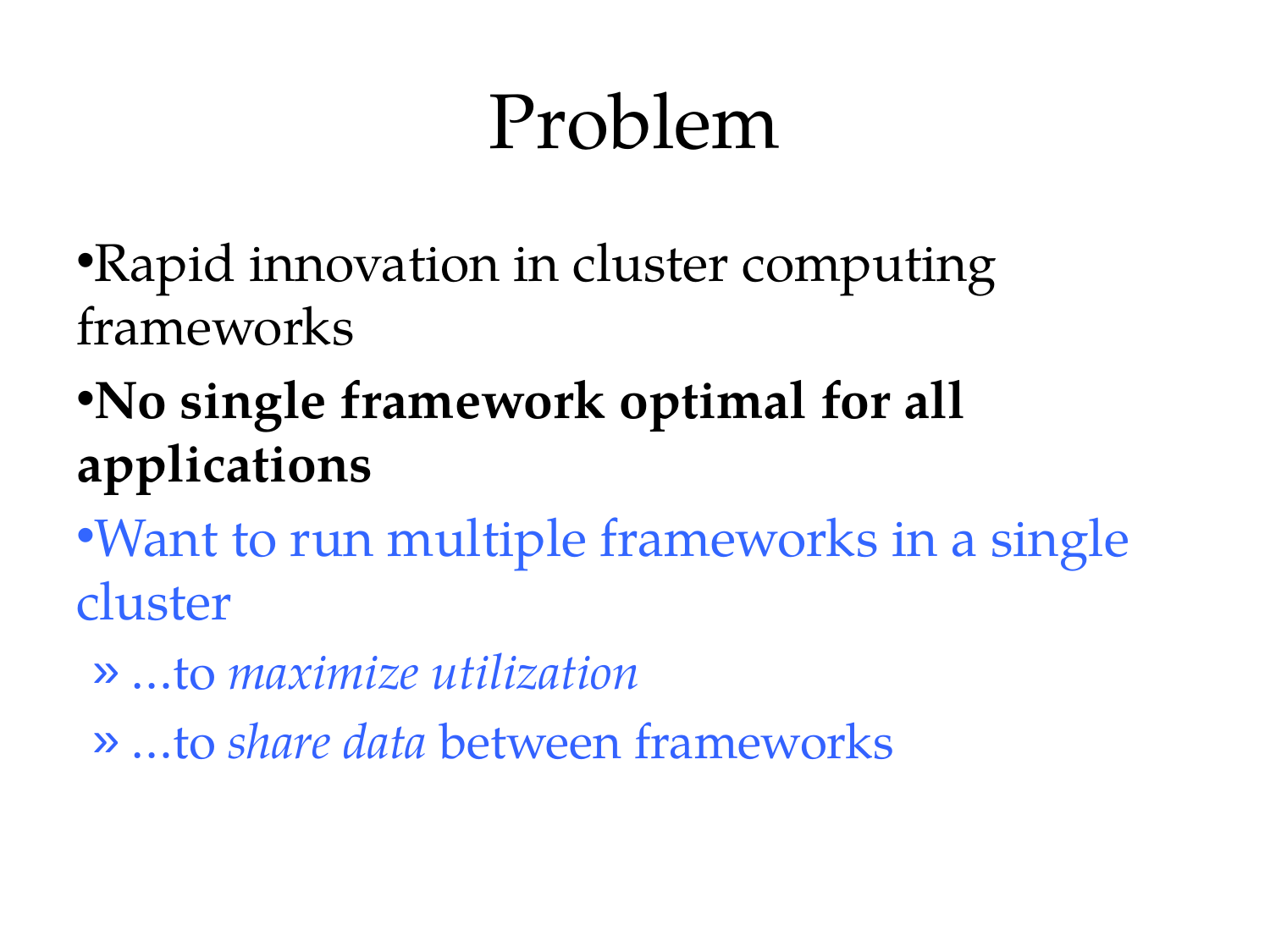

# Problem
Rapid innovation in cluster computing frameworks
No single framework optimal for all applications
Want to run multiple frameworks in a single cluster
…to maximize utilization
…to share data between frameworks